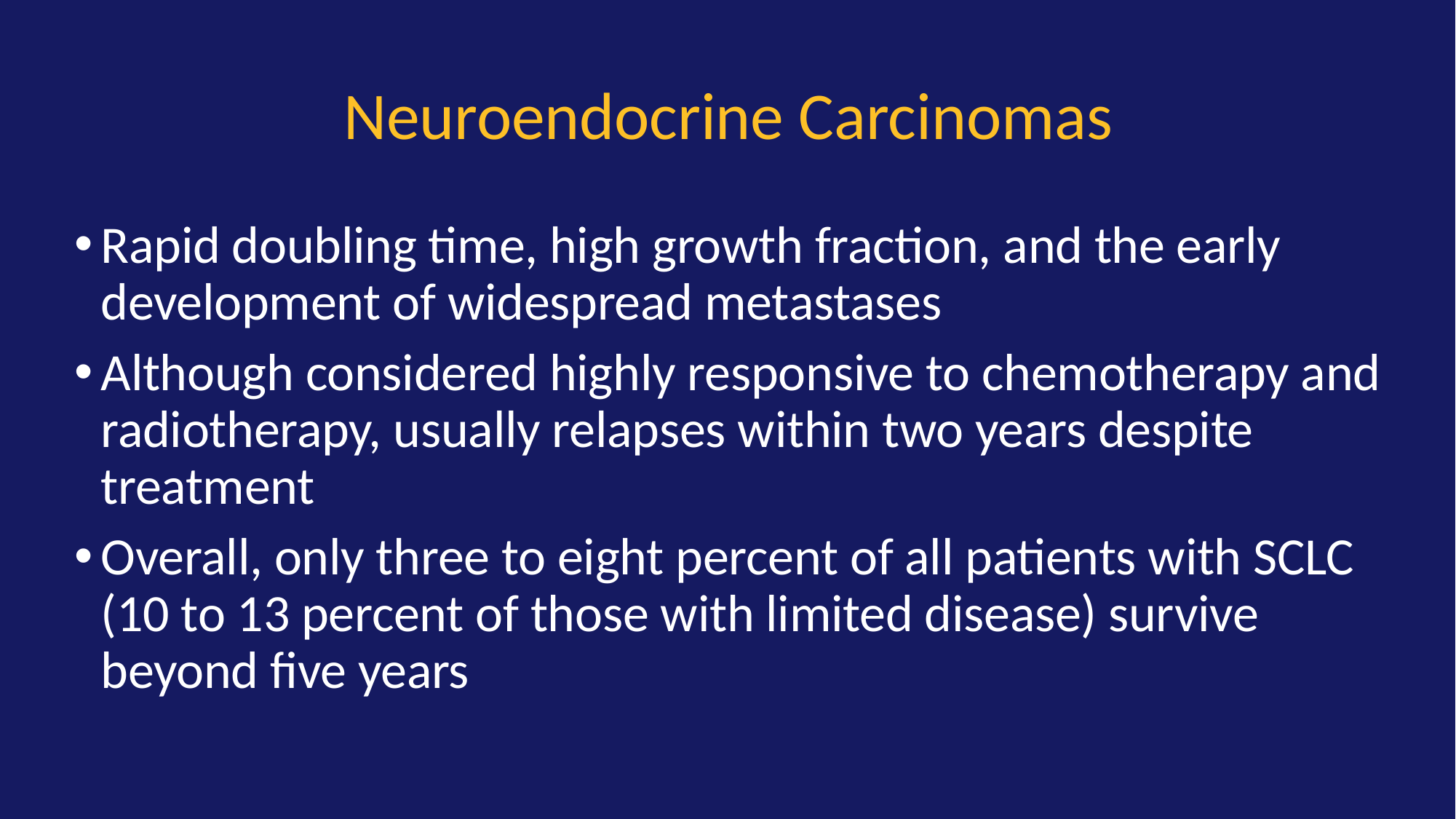

# Neuroendocrine Carcinomas
Rapid doubling time, high growth fraction, and the early development of widespread metastases
Although considered highly responsive to chemotherapy and radiotherapy, usually relapses within two years despite treatment
Overall, only three to eight percent of all patients with SCLC (10 to 13 percent of those with limited disease) survive beyond five years